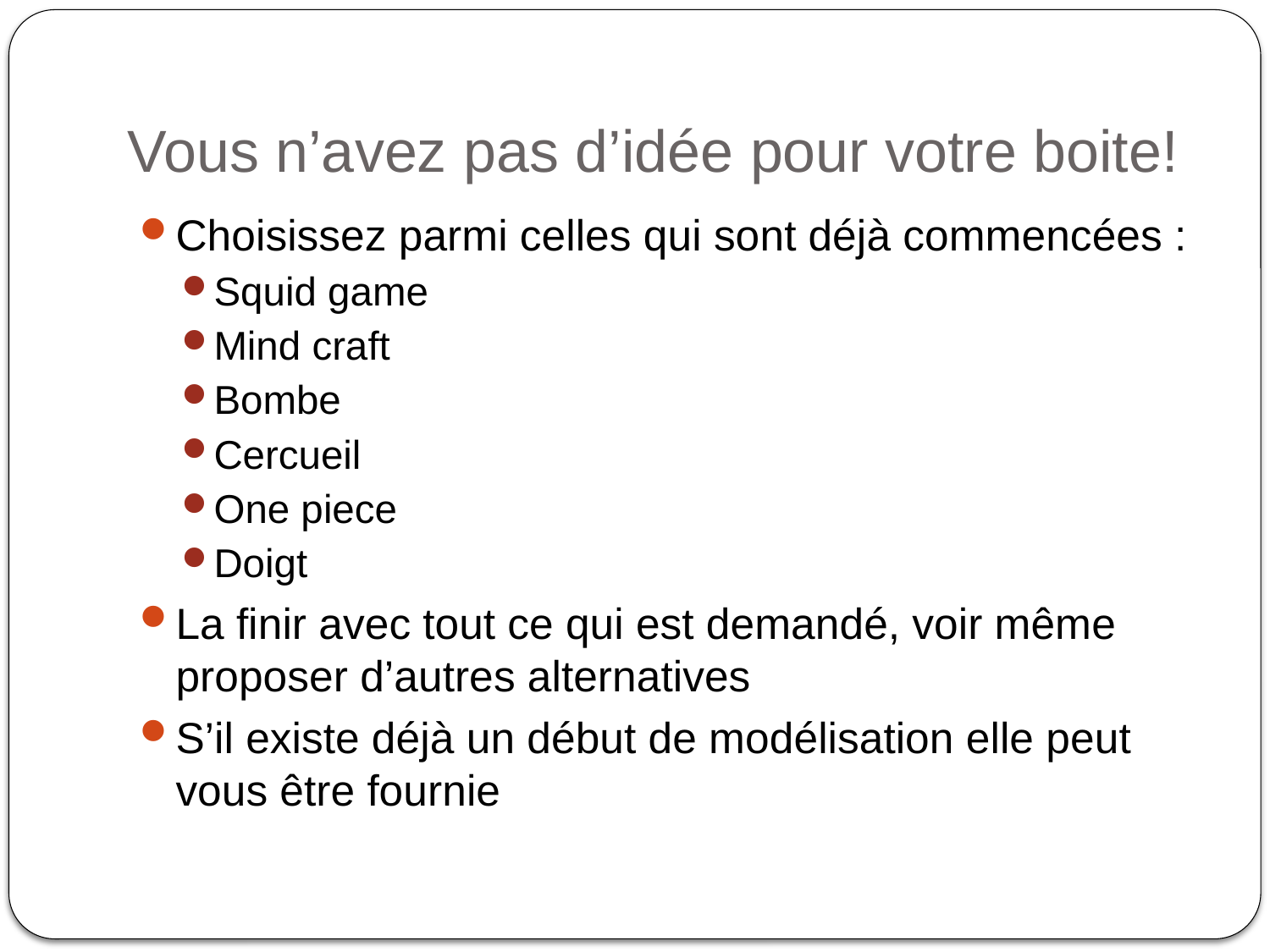

# Vous n’avez pas d’idée pour votre boite!
Choisissez parmi celles qui sont déjà commencées :
Squid game
Mind craft
Bombe
Cercueil
One piece
Doigt
La finir avec tout ce qui est demandé, voir même proposer d’autres alternatives
S’il existe déjà un début de modélisation elle peut vous être fournie